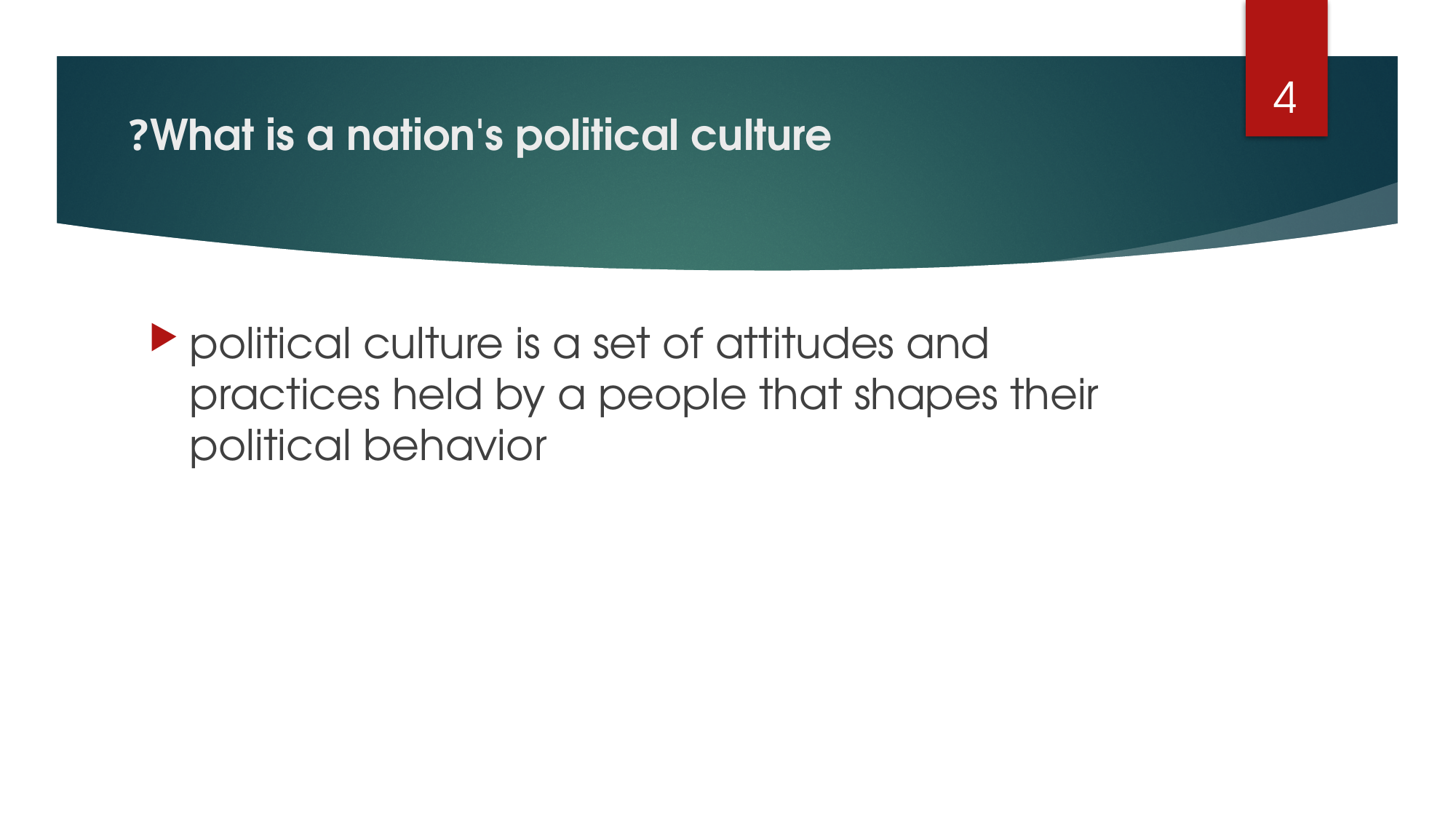

4
# What is a nation's political culture?
political culture is a set of attitudes and practices held by a people that shapes their political behavior